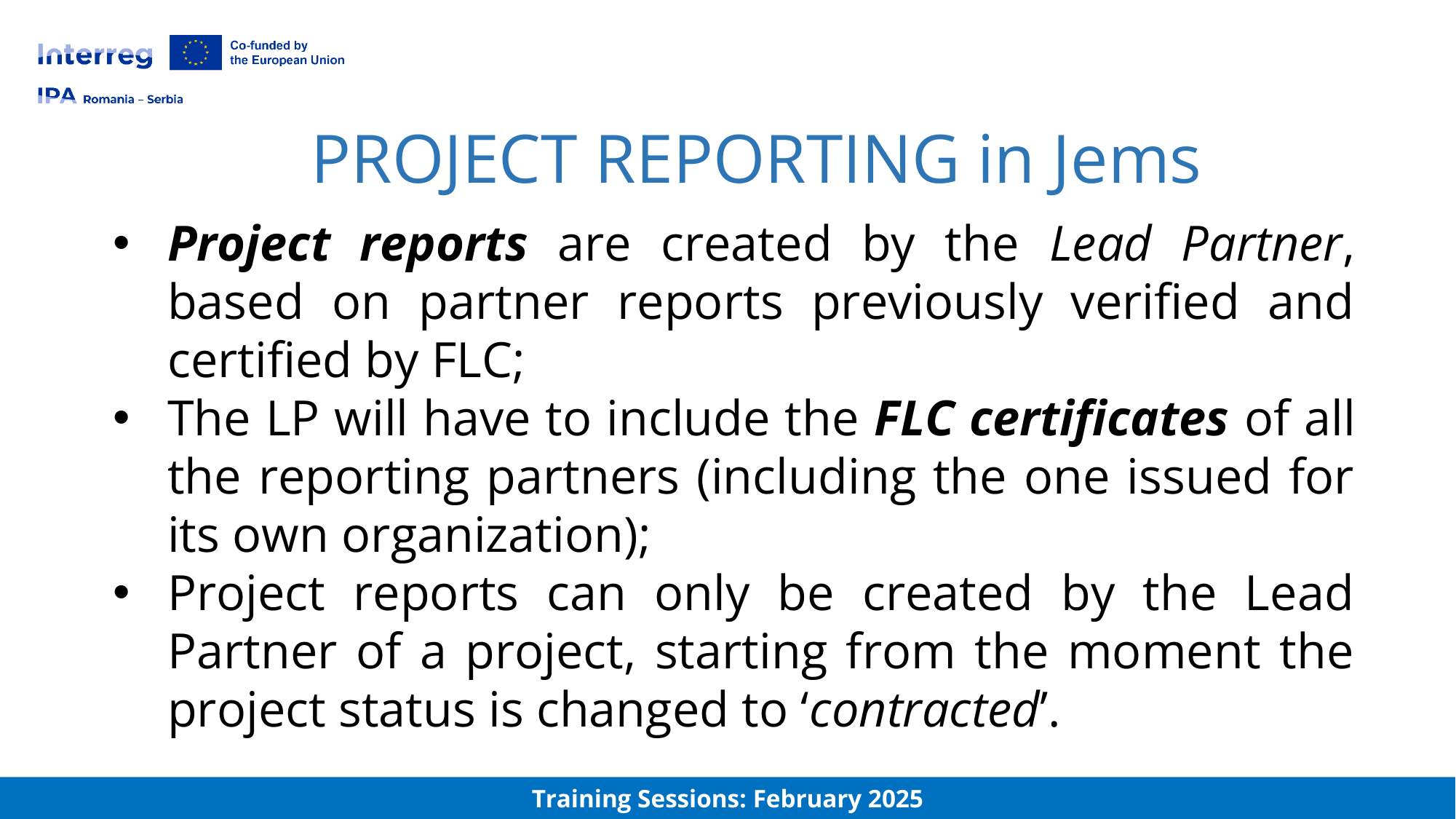

PROJECT REPORTING in Jems
Project reports are created by the Lead Partner, based on partner reports previously verified and certified by FLC;
The LP will have to include the FLC certificates of all the reporting partners (including the one issued for its own organization);
Project reports can only be created by the Lead Partner of a project, starting from the moment the project status is changed to ‘contracted’.